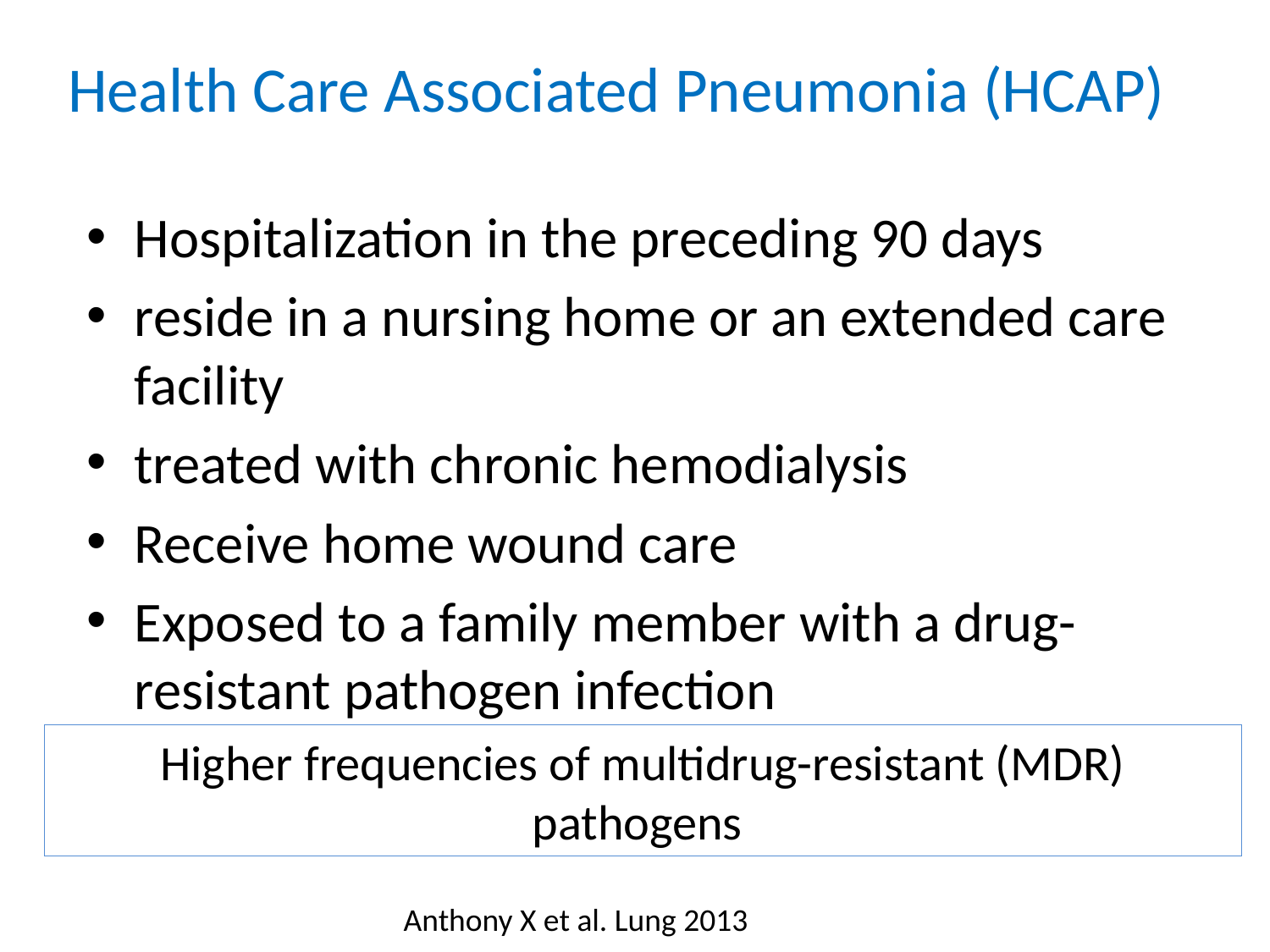

# Health Care Associated Pneumonia (HCAP)
Hospitalization in the preceding 90 days
reside in a nursing home or an extended care facility
treated with chronic hemodialysis
Receive home wound care
Exposed to a family member with a drug-resistant pathogen infection
Higher frequencies of multidrug-resistant (MDR) pathogens

Anthony X et al. Lung 2013